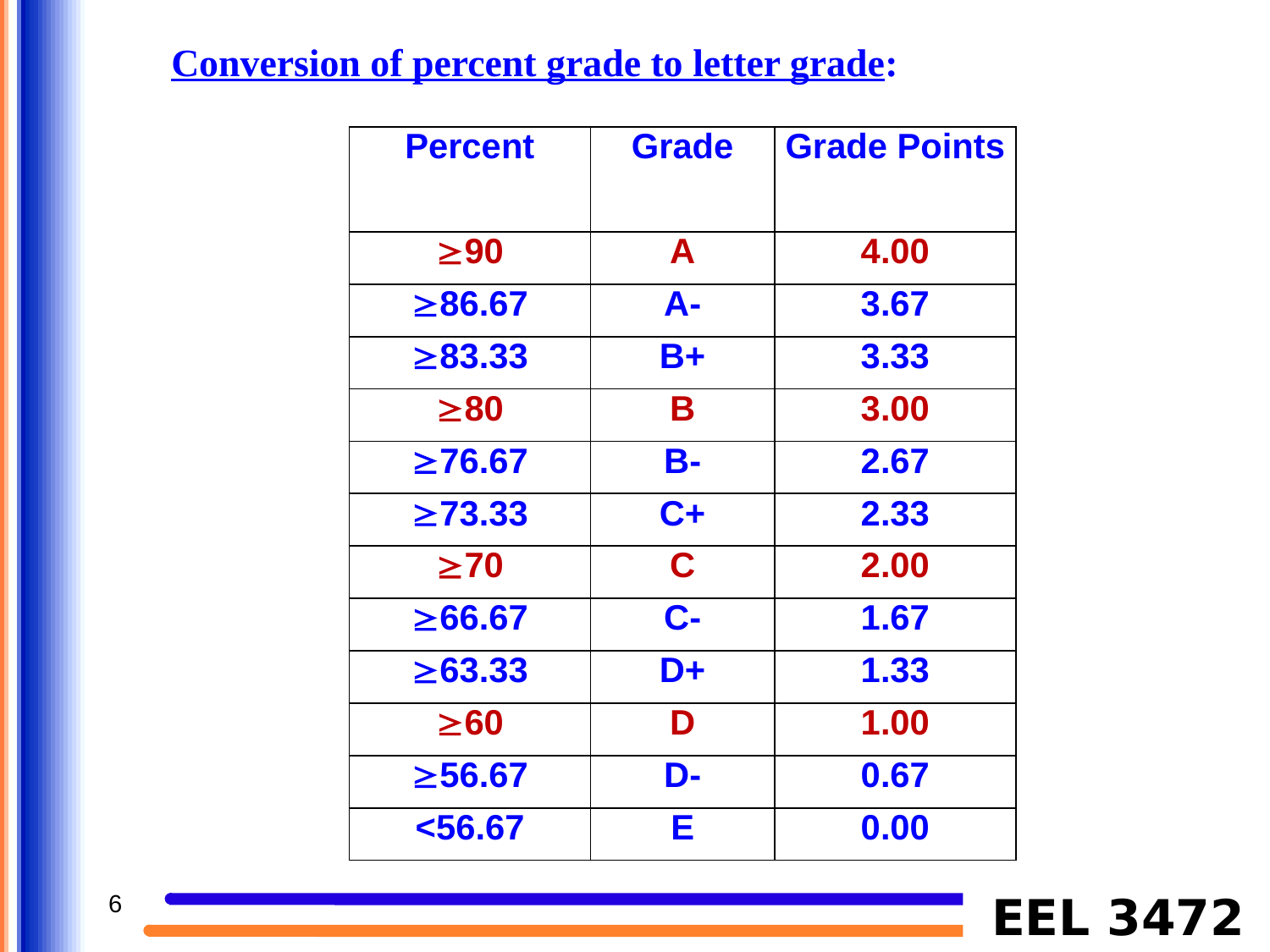

Conversion of percent grade to letter grade:
| Percent | Grade | Grade Points |
| --- | --- | --- |
| ≥90 | A | 4.00 |
| ≥86.67 | A- | 3.67 |
| ≥83.33 | B+ | 3.33 |
| ≥80 | B | 3.00 |
| ≥76.67 | B- | 2.67 |
| ≥73.33 | C+ | 2.33 |
| ≥70 | C | 2.00 |
| ≥66.67 | C- | 1.67 |
| ≥63.33 | D+ | 1.33 |
| ≥60 | D | 1.00 |
| ≥56.67 | D- | 0.67 |
| <56.67 | E | 0.00 |
6